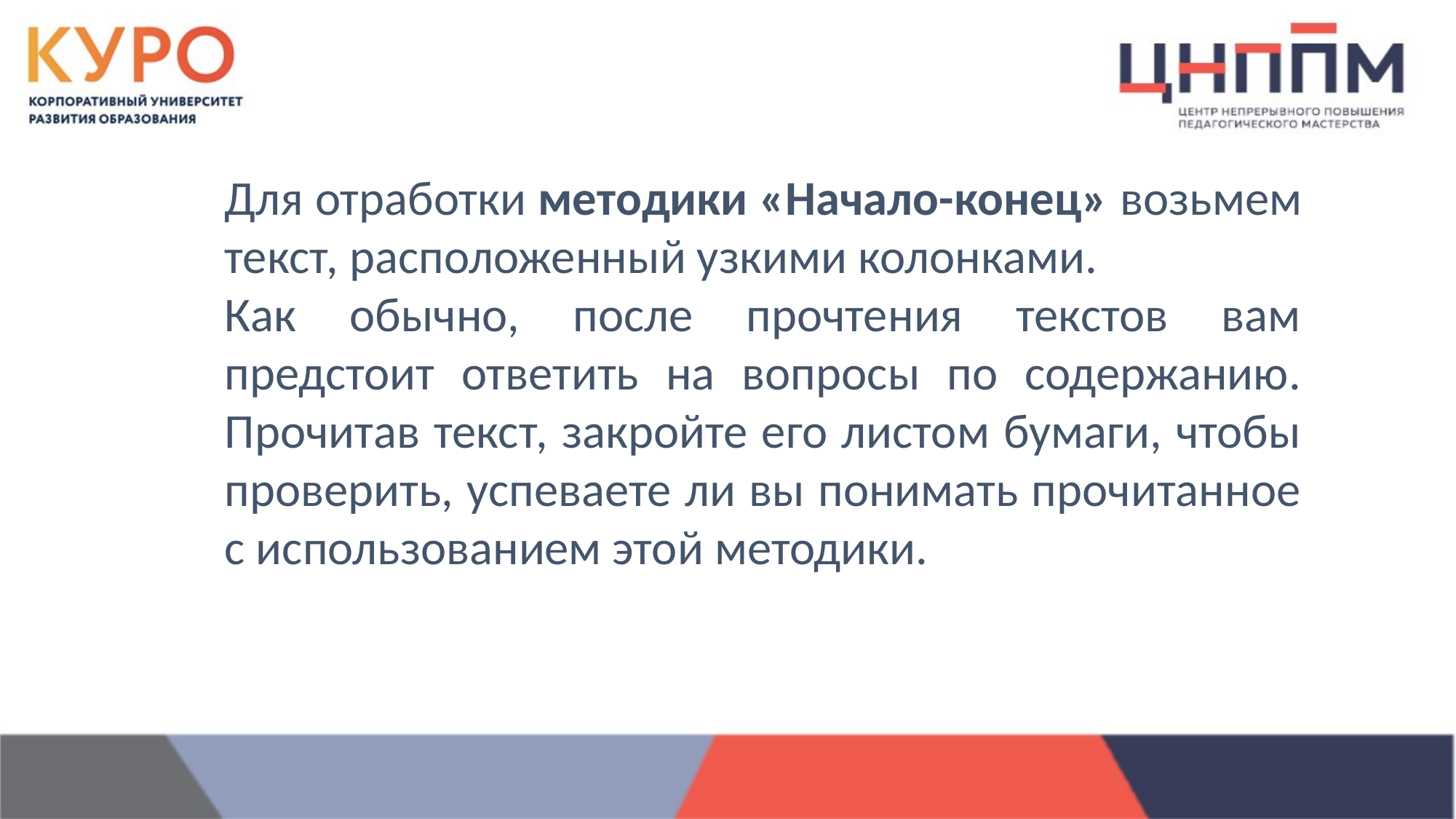

Для отработки методики «Начало-конец» возьмем текст, расположенный узкими колонками.
Как обычно, после прочтения текстов вам предстоит ответить на вопросы по содержанию. Прочитав текст, закройте его листом бумаги, чтобы проверить, успеваете ли вы понимать прочитанное с использованием этой методики.